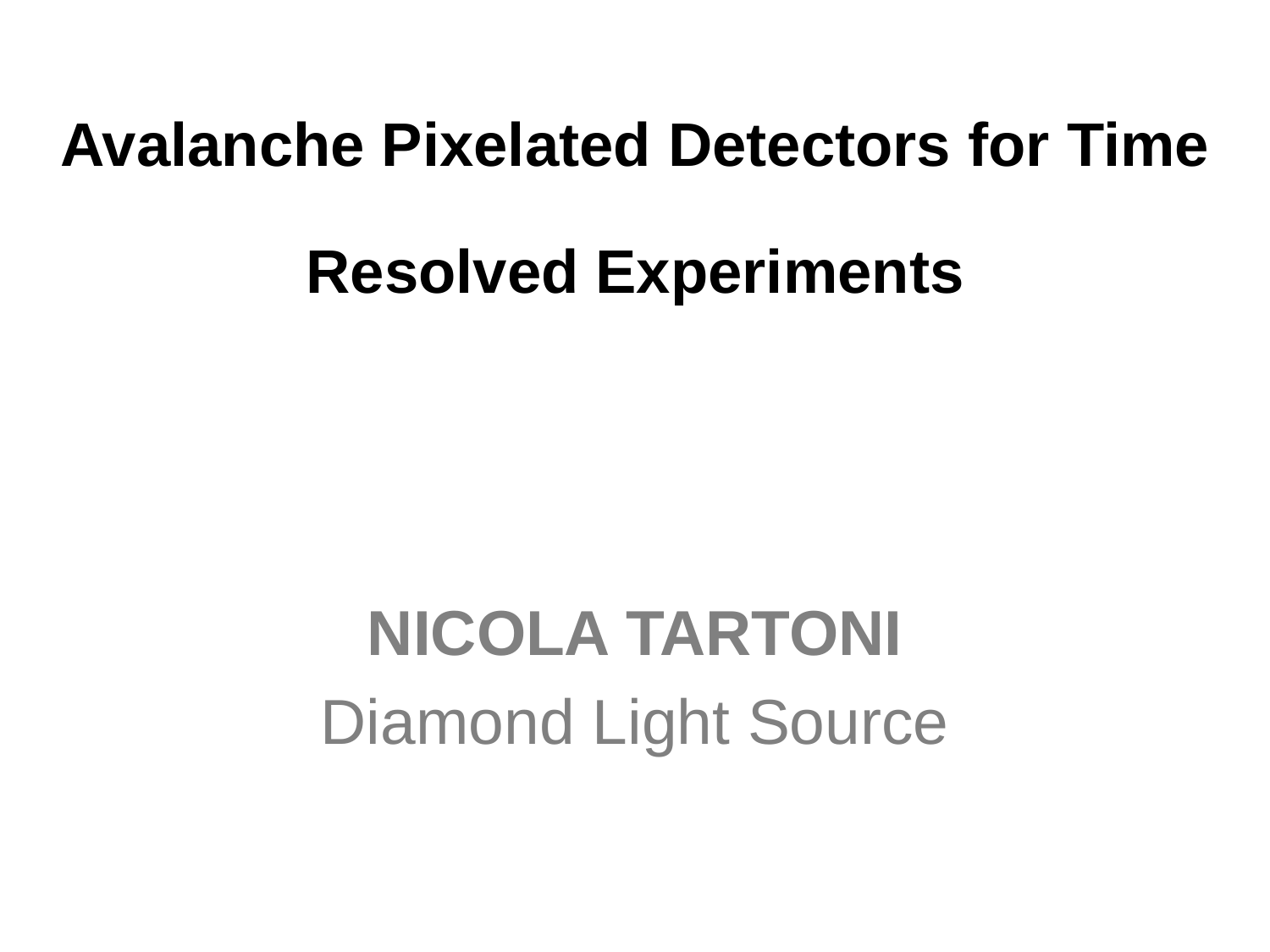

Avalanche Pixelated Detectors for Time Resolved Experiments

NICOLA TARTONI
Diamond Light Source